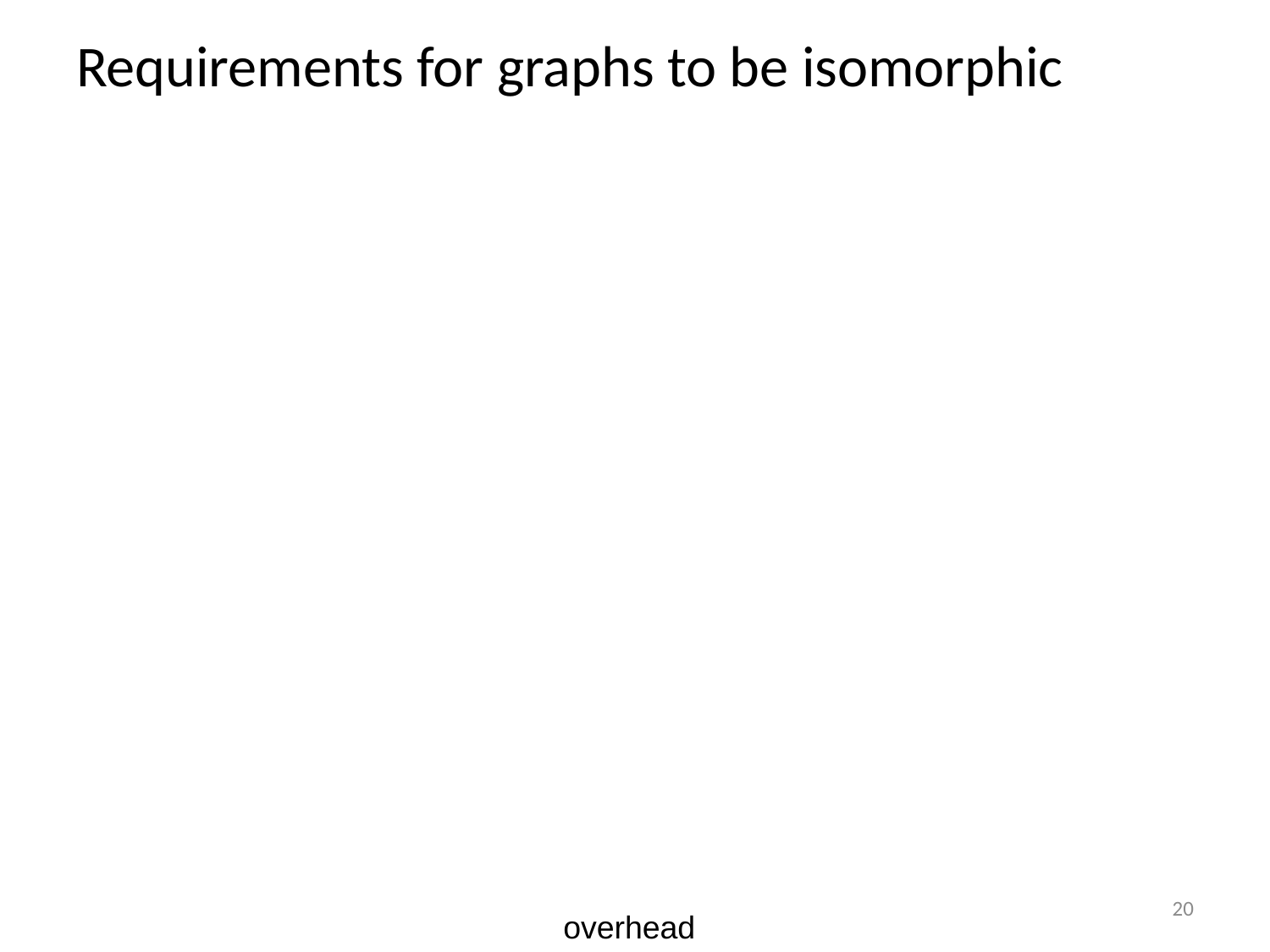

# Requirements for graphs to be isomorphic

20
overhead